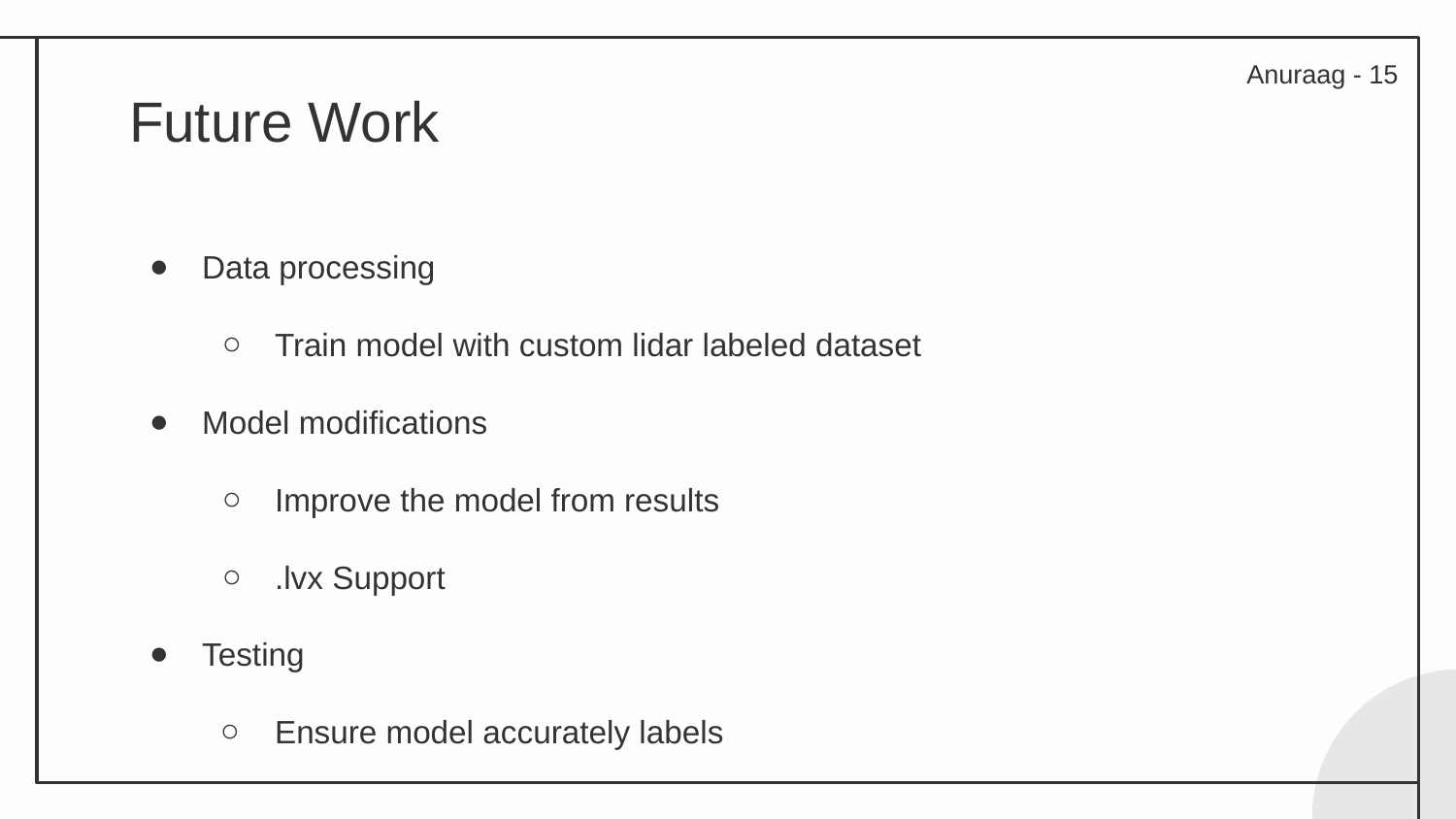

Anuraag - 15
# Future Work
Data processing
Train model with custom lidar labeled dataset
Model modifications
Improve the model from results
.lvx Support
Testing
Ensure model accurately labels